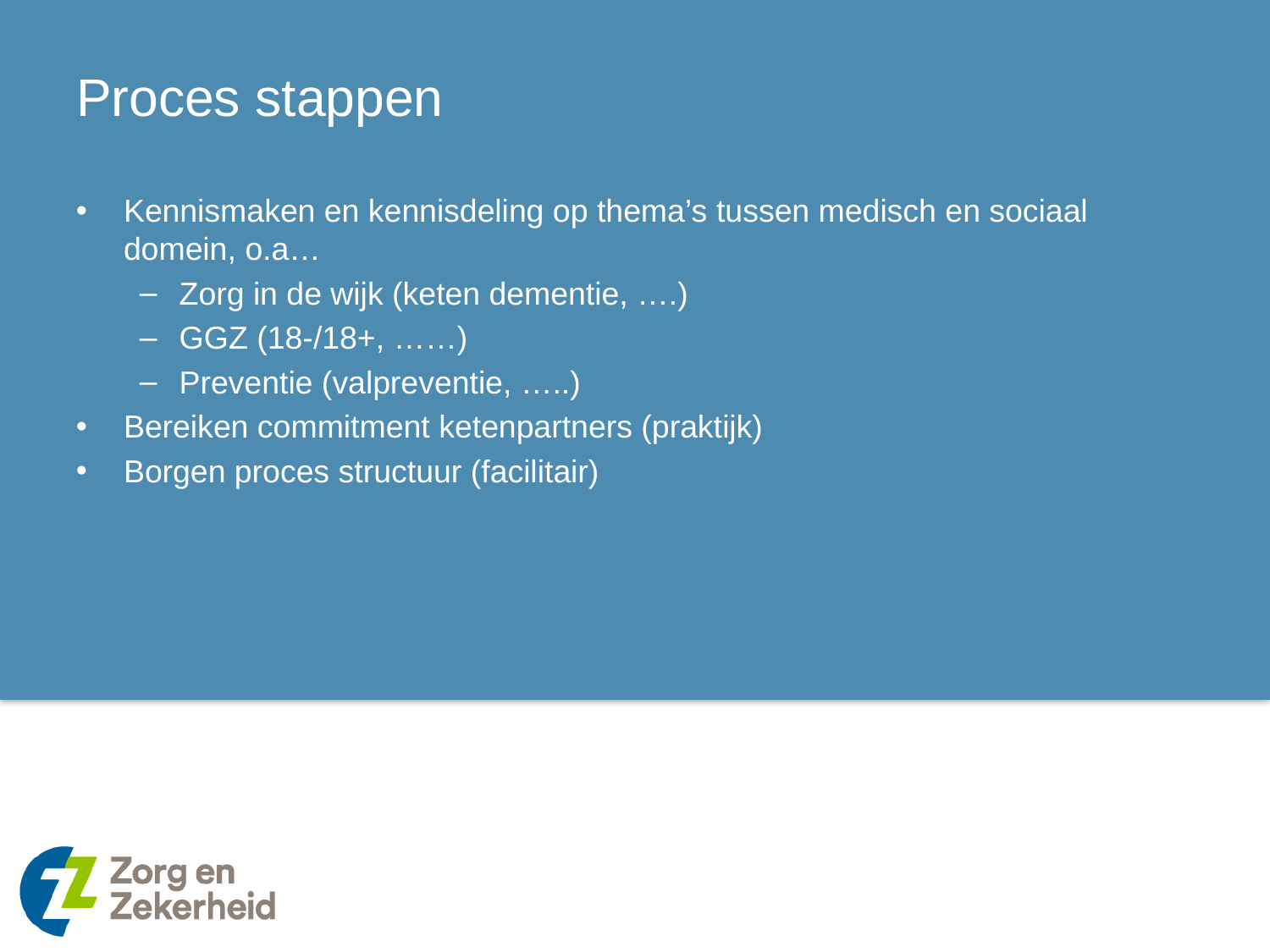

# Proces stappen
Kennismaken en kennisdeling op thema’s tussen medisch en sociaal domein, o.a…
Zorg in de wijk (keten dementie, ….)
GGZ (18-/18+, ……)
Preventie (valpreventie, …..)
Bereiken commitment ketenpartners (praktijk)
Borgen proces structuur (facilitair)